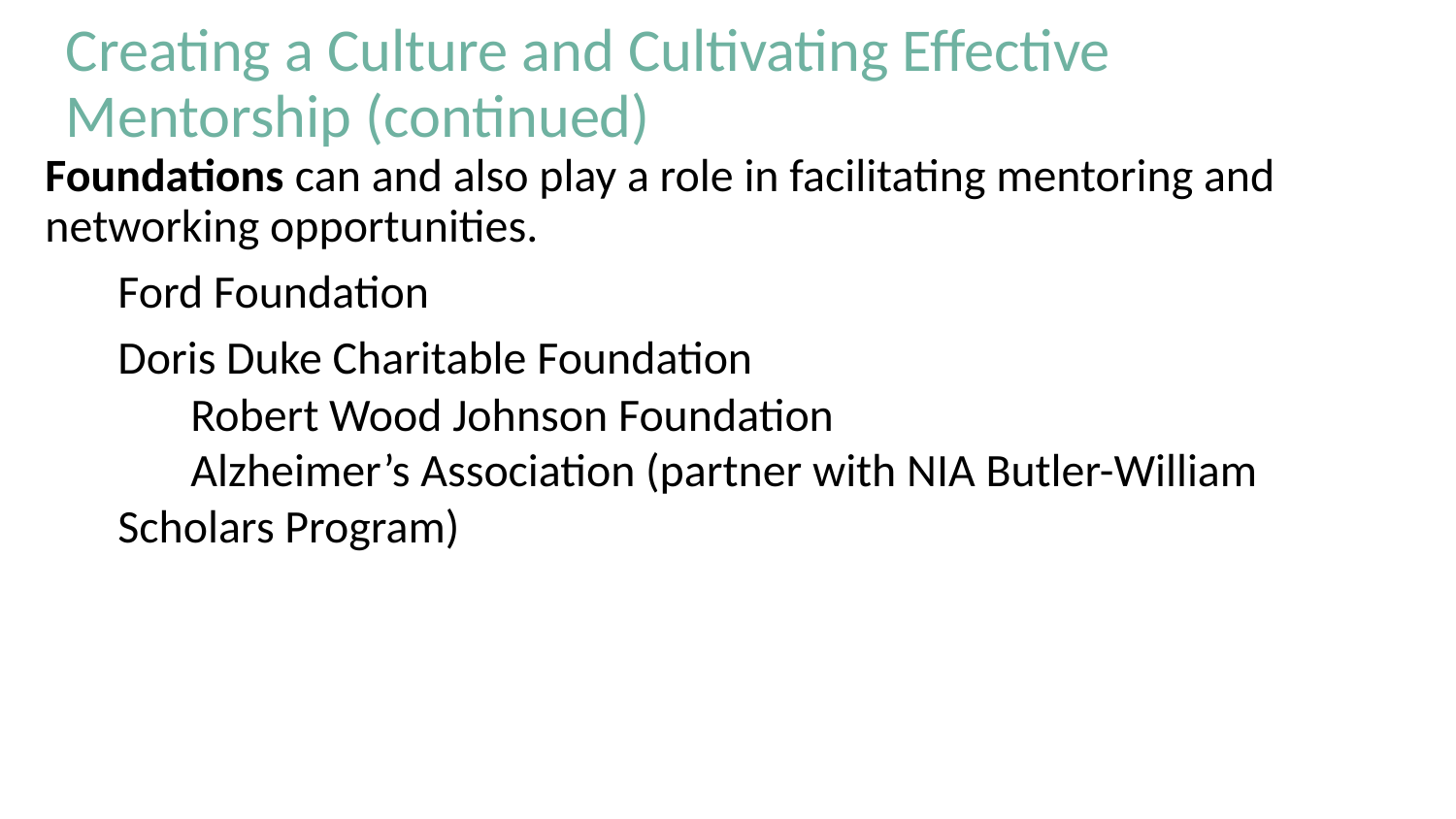

Creating a Culture and Cultivating Effective Mentorship (continued)
# Foundations can and also play a role in facilitating mentoring and networking opportunities.
Ford Foundation
Doris Duke Charitable Foundation
	Robert Wood Johnson Foundation
	Alzheimer’s Association (partner with NIA Butler-William
Scholars Program)